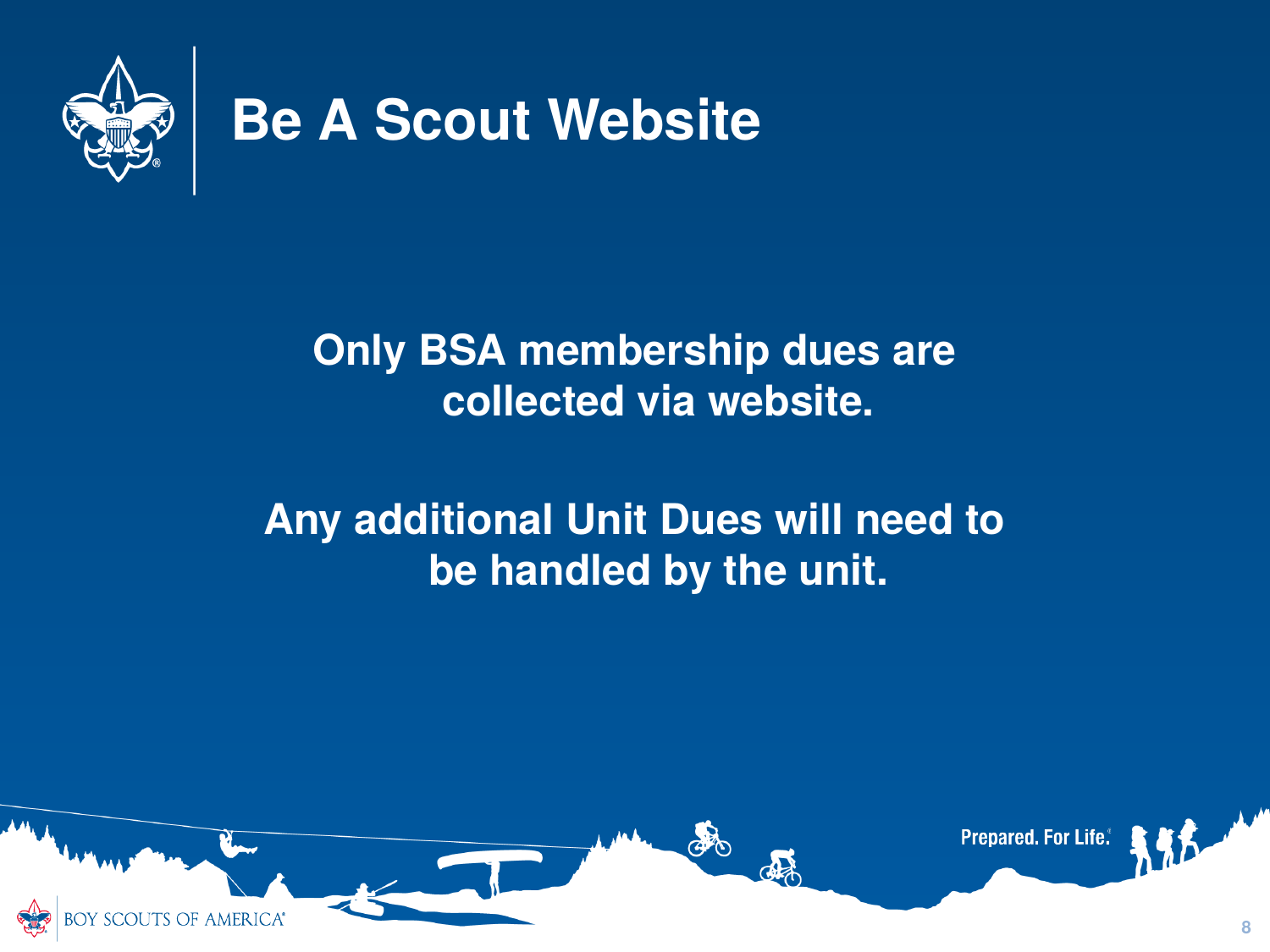

# Be A Scout Website

Only BSA membership dues are collected via website.

Any additional Unit Dues will need to be handled by the unit.

8